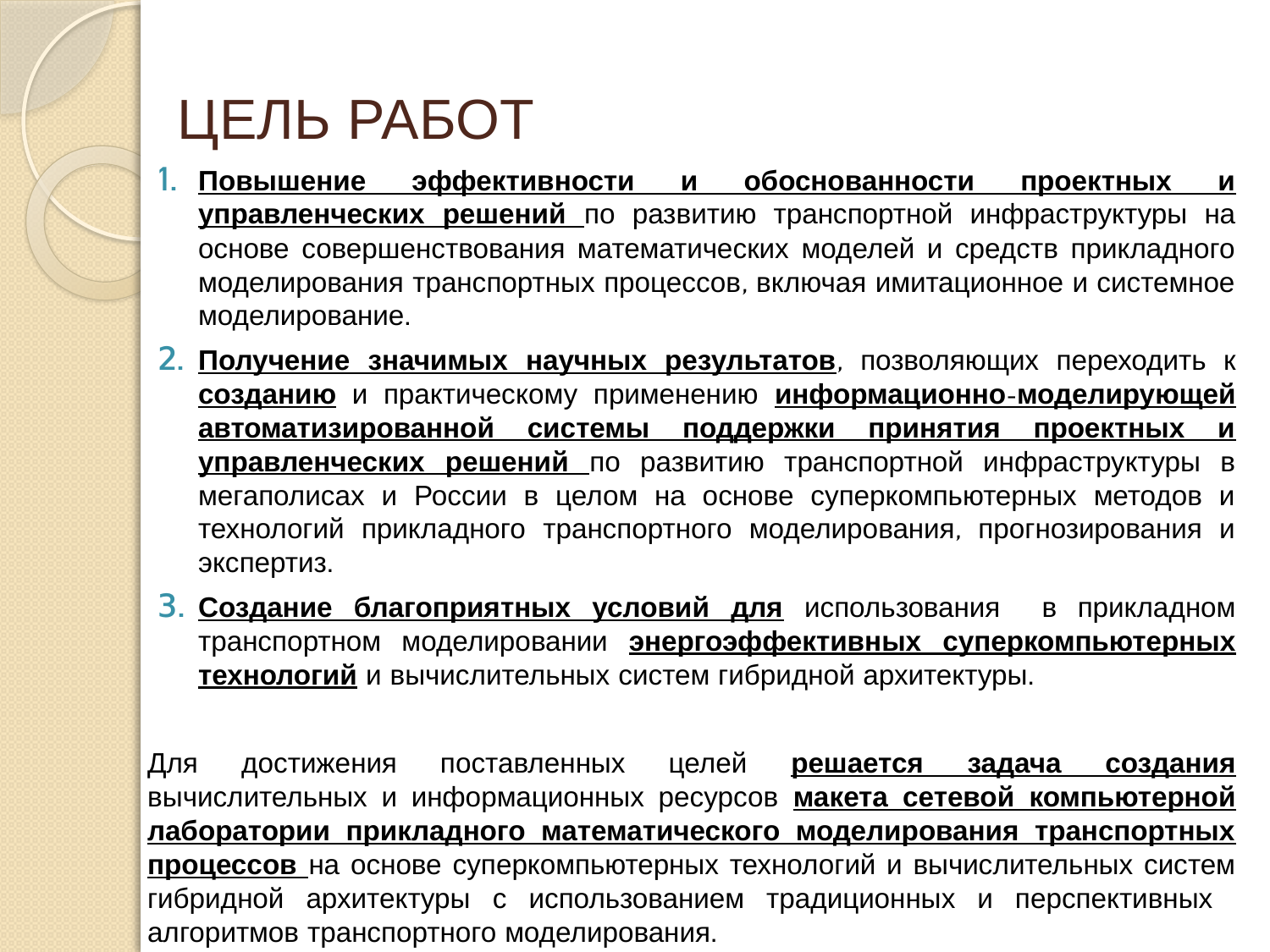

Цель работ
Повышение эффективности и обоснованности проектных и управленческих решений по развитию транспортной инфраструктуры на основе совершенствования математических моделей и средств прикладного моделирования транспортных процессов, включая имитационное и системное моделирование.
Получение значимых научных результатов, позволяющих переходить к созданию и практическому применению информационно-моделирующей автоматизированной системы поддержки принятия проектных и управленческих решений по развитию транспортной инфраструктуры в мегаполисах и России в целом на основе суперкомпьютерных методов и технологий прикладного транспортного моделирования, прогнозирования и экспертиз.
Создание благоприятных условий для использования  в прикладном транспортном моделировании энергоэффективных суперкомпьютерных технологий и вычислительных систем гибридной архитектуры.

Для достижения поставленных целей решается задача создания вычислительных и информационных ресурсов макета сетевой компьютерной лаборатории прикладного математического моделирования транспортных процессов на основе суперкомпьютерных технологий и вычислительных систем гибридной архитектуры с использованием традиционных и перспективных  алгоритмов транспортного моделирования.